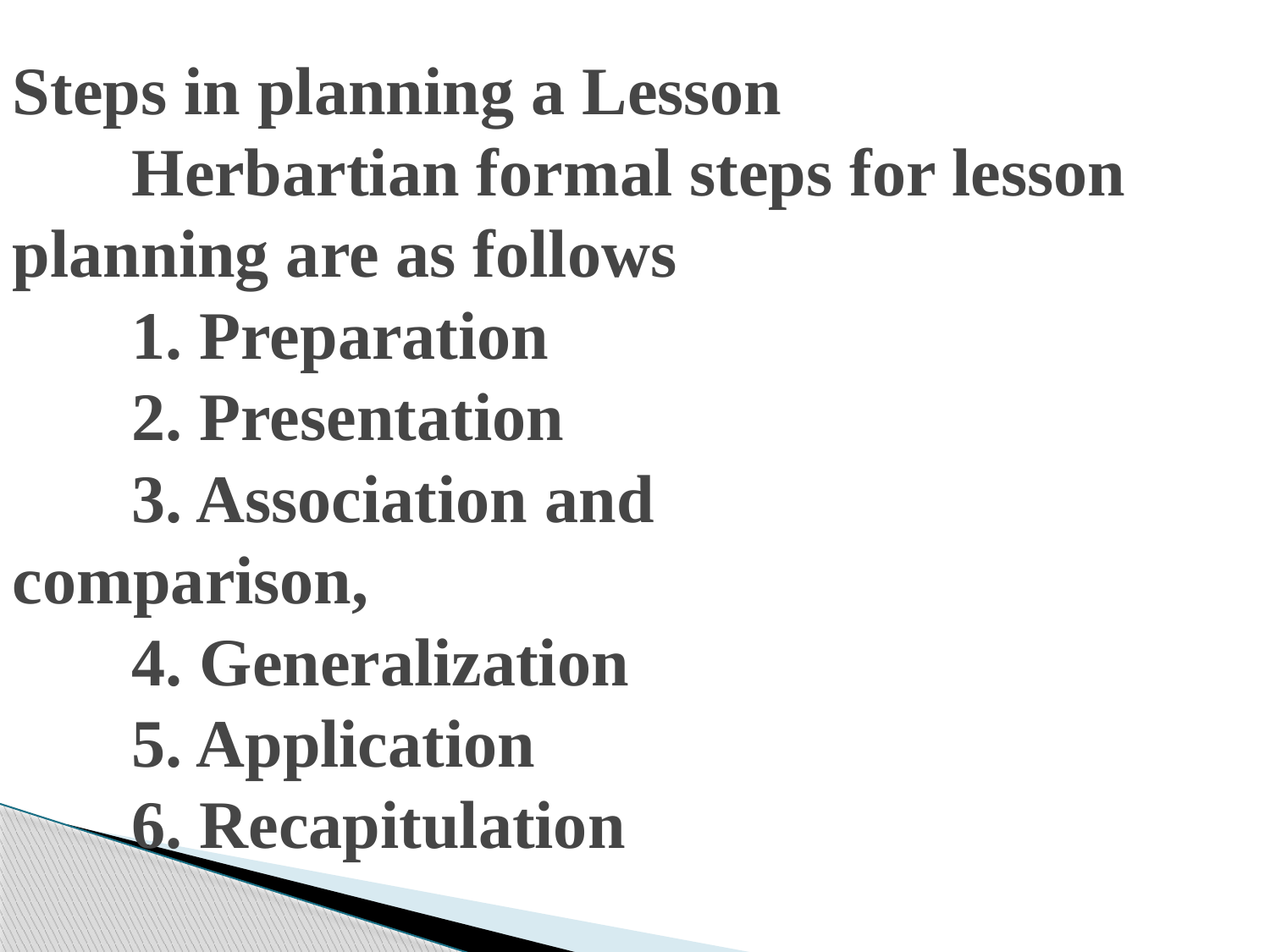

# Steps in planning a Lesson Herbartian formal steps for lesson planning are as follows 1. Preparation 2. Presentation 3. Association and 	 			           comparison, 4. Generalization 5. Application 6. Recapitulation